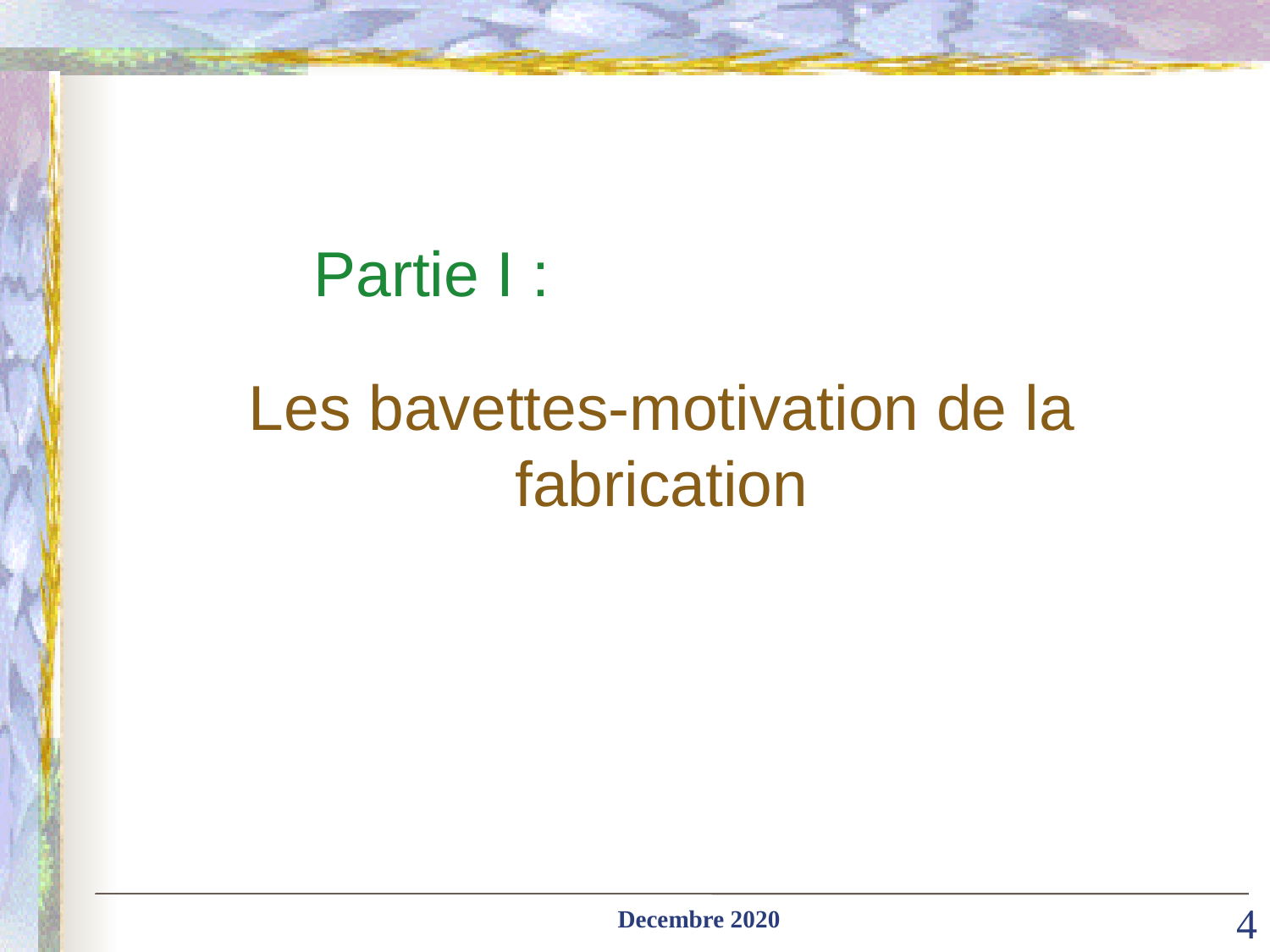

# Partie I :
Les bavettes-motivation de la fabrication
Decembre 2020
4